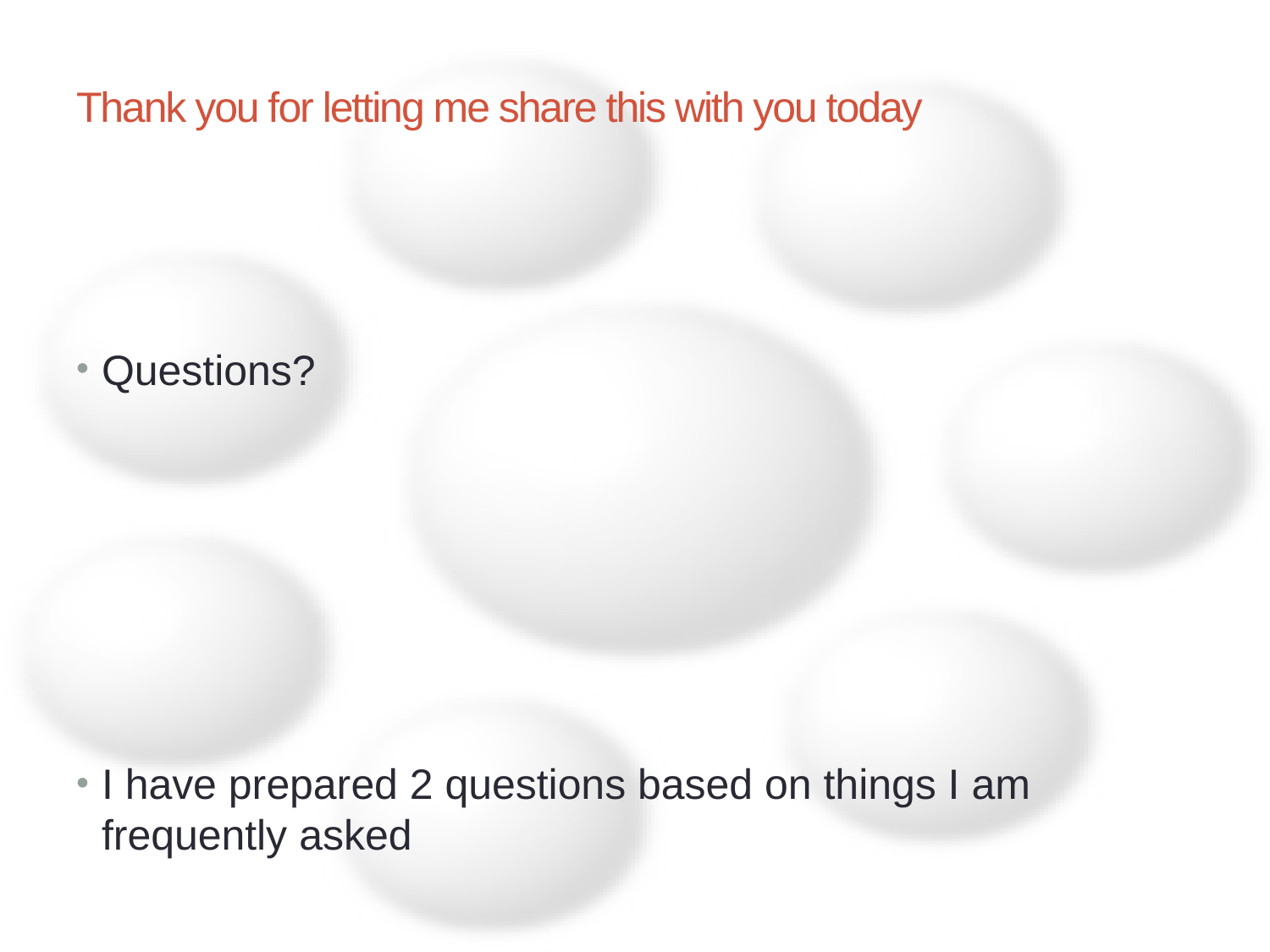

# Thank you for letting me share this with you today

Questions?

I have prepared 2 questions based on things I am frequently asked